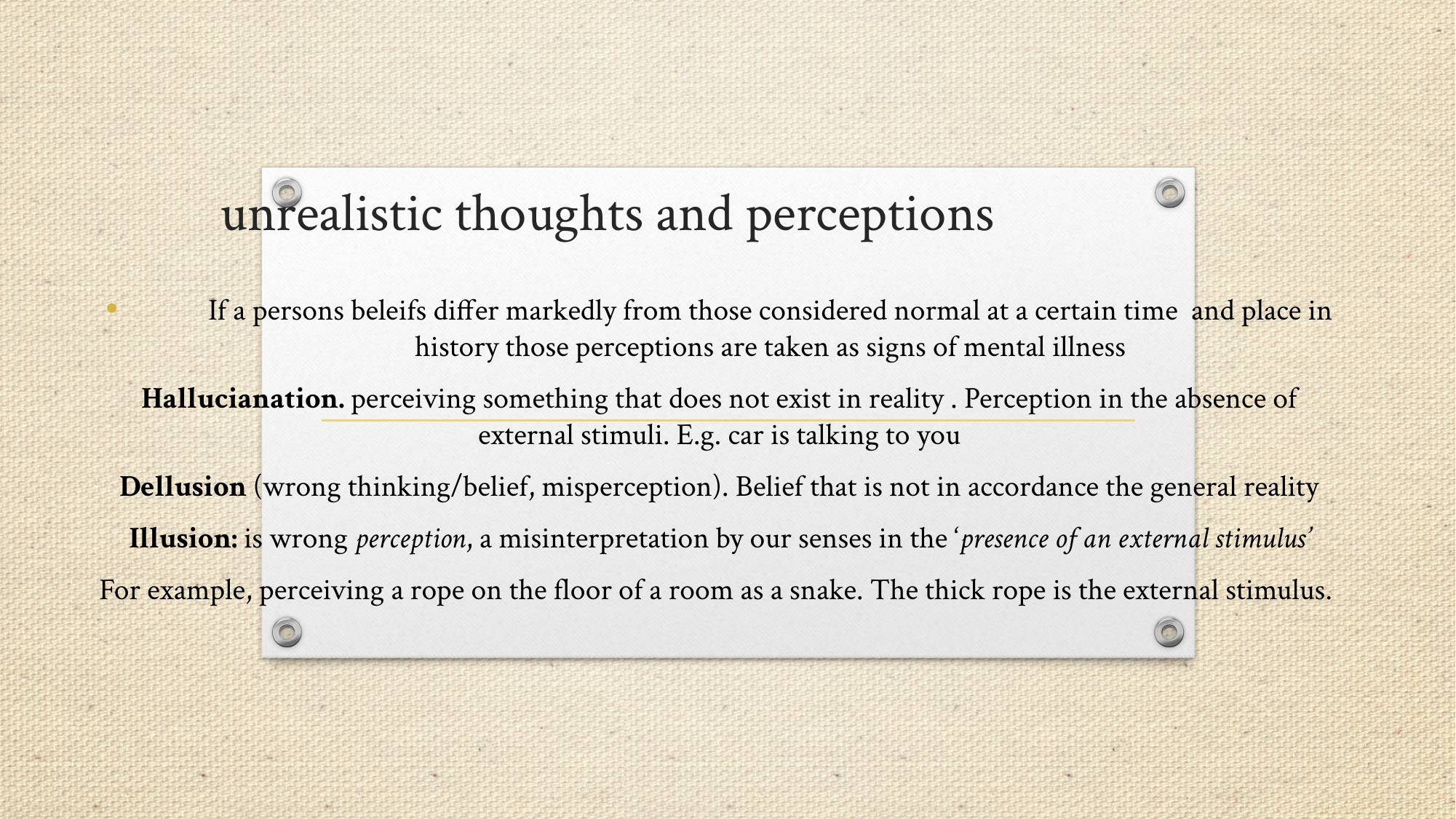

# unrealistic thoughts and perceptions
If a persons beleifs differ markedly from those considered normal at a certain time  and place in history those perceptions are taken as signs of mental illness
Hallucianation. perceiving something that does not exist in reality . Perception in the absence of external stimuli. E.g. car is talking to you
Dellusion (wrong thinking/belief, misperception). Belief that is not in accordance the general reality
Illusion: is wrong perception, a misinterpretation by our senses in the ‘presence of an external stimulus’
For example, perceiving a rope on the floor of a room as a snake. The thick rope is the external stimulus.